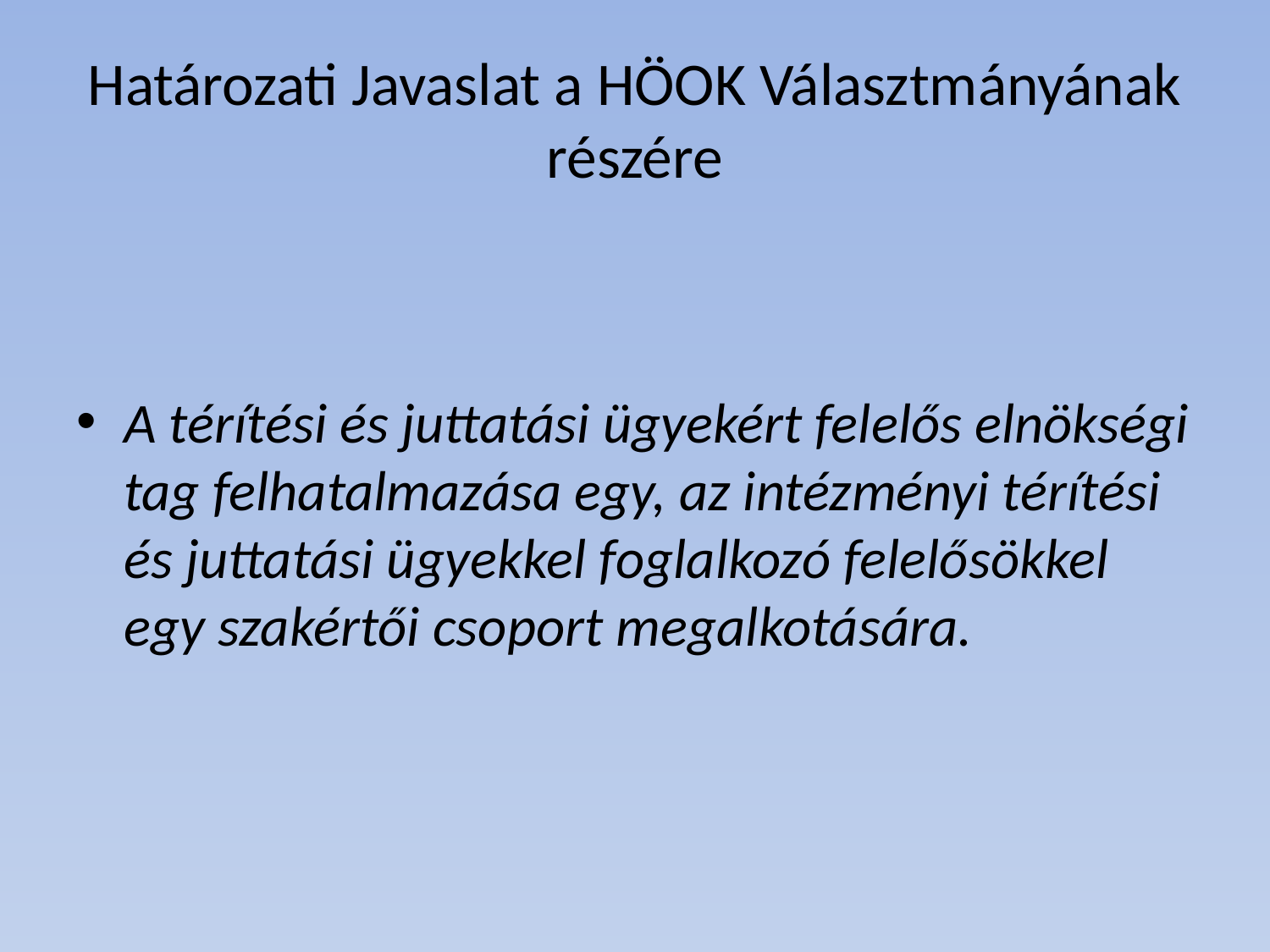

# Határozati Javaslat a HÖOK Választmányának részére

A térítési és juttatási ügyekért felelős elnökségi tag felhatalmazása egy, az intézményi térítési és juttatási ügyekkel foglalkozó felelősökkel egy szakértői csoport megalkotására.